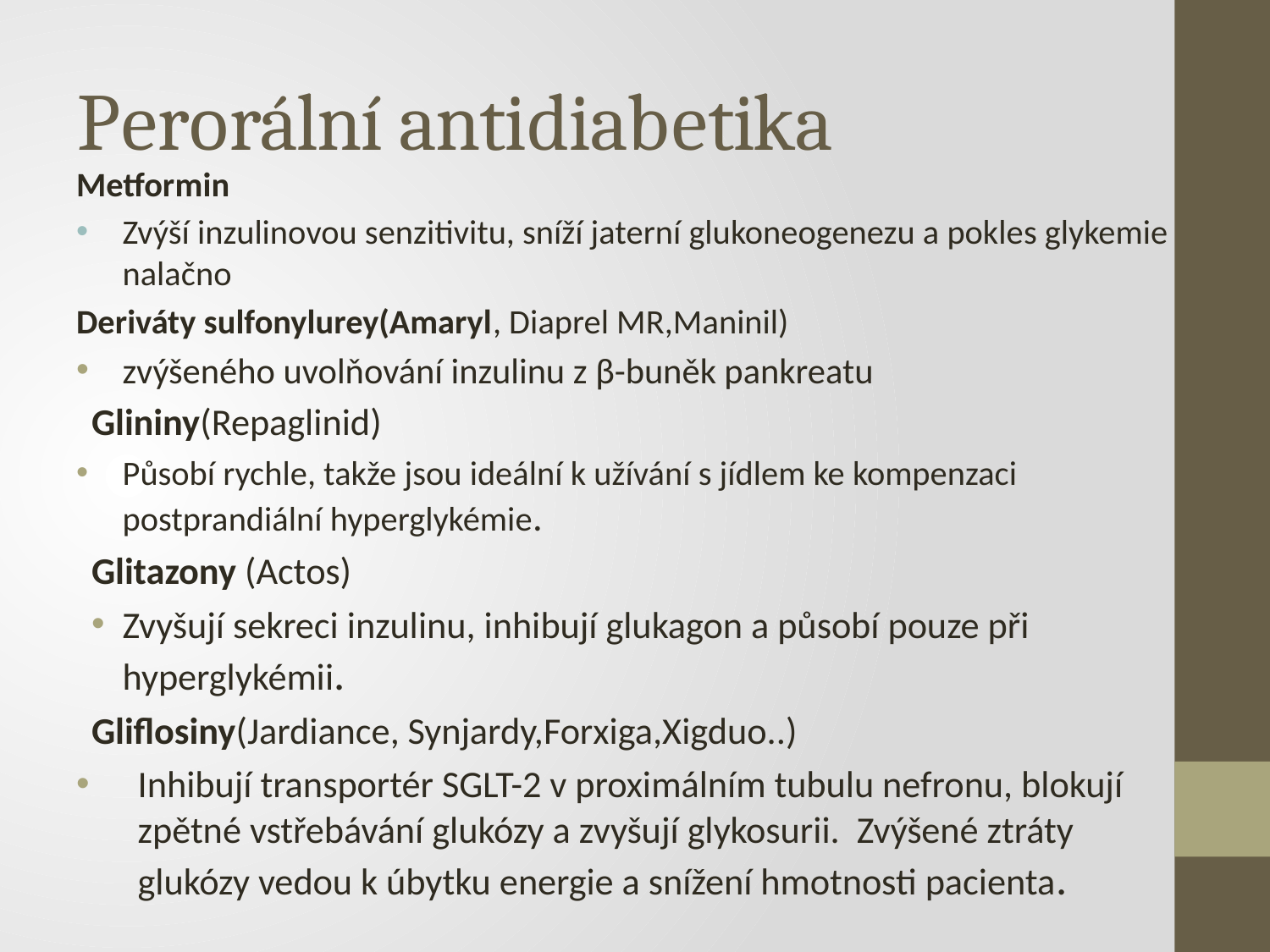

# Perorální antidiabetika
Metformin
Zvýší inzulinovou senzitivitu, sníží jaterní glukoneogenezu a pokles glykemie nalačno
Deriváty sulfonylurey(Amaryl, Diaprel MR,Maninil)
zvýšeného uvolňování inzulinu z β-buněk pankreatu
Glininy(Repaglinid)
Působí rychle, takže jsou ideální k užívání s jídlem ke kompenzaci postprandiální hyperglykémie.
Glitazony (Actos)
Zvyšují sekreci inzulinu, inhibují glukagon a působí pouze při hyperglykémii.
Gliflosiny(Jardiance, Synjardy,Forxiga,Xigduo..)
Inhibují transportér SGLT-2 v proximálním tubulu nefronu, blokují zpětné vstřebávání glukózy a zvyšují glykosurii.  Zvýšené ztráty glukózy vedou k úbytku energie a snížení hmotnosti pacienta.